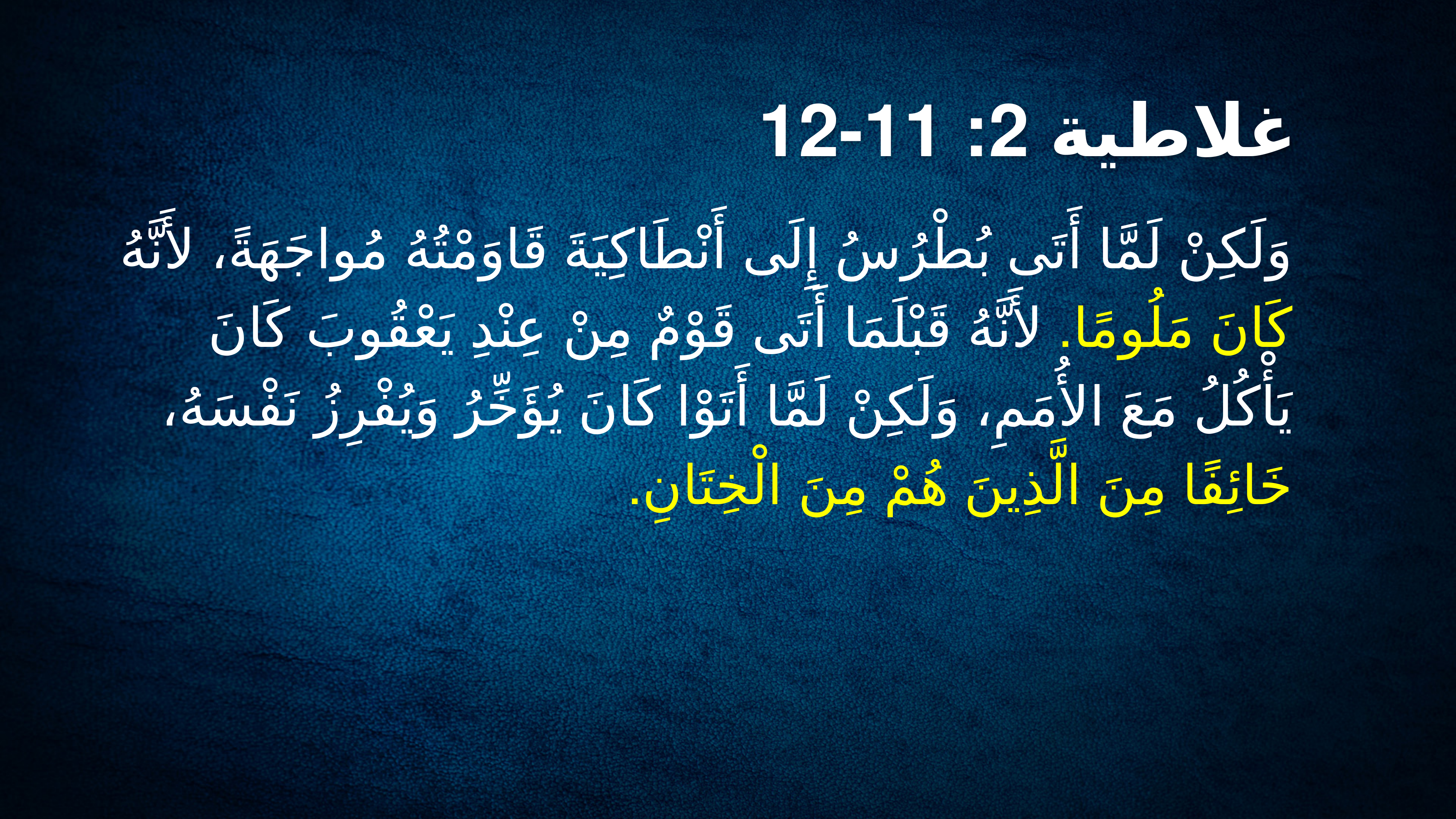

غلاطية 2: 11-12
وَلَكِنْ لَمَّا أَتَى بُطْرُسُ إِلَى أَنْطَاكِيَةَ قَاوَمْتُهُ مُواجَهَةً، لأَنَّهُ كَانَ مَلُومًا. لأَنَّهُ قَبْلَمَا أَتَى قَوْمٌ مِنْ عِنْدِ يَعْقُوبَ كَانَ يَأْكُلُ مَعَ الأُمَمِ، وَلَكِنْ لَمَّا أَتَوْا كَانَ يُؤَخِّرُ وَيُفْرِزُ نَفْسَهُ، خَائِفًا مِنَ الَّذِينَ هُمْ مِنَ الْخِتَانِ.